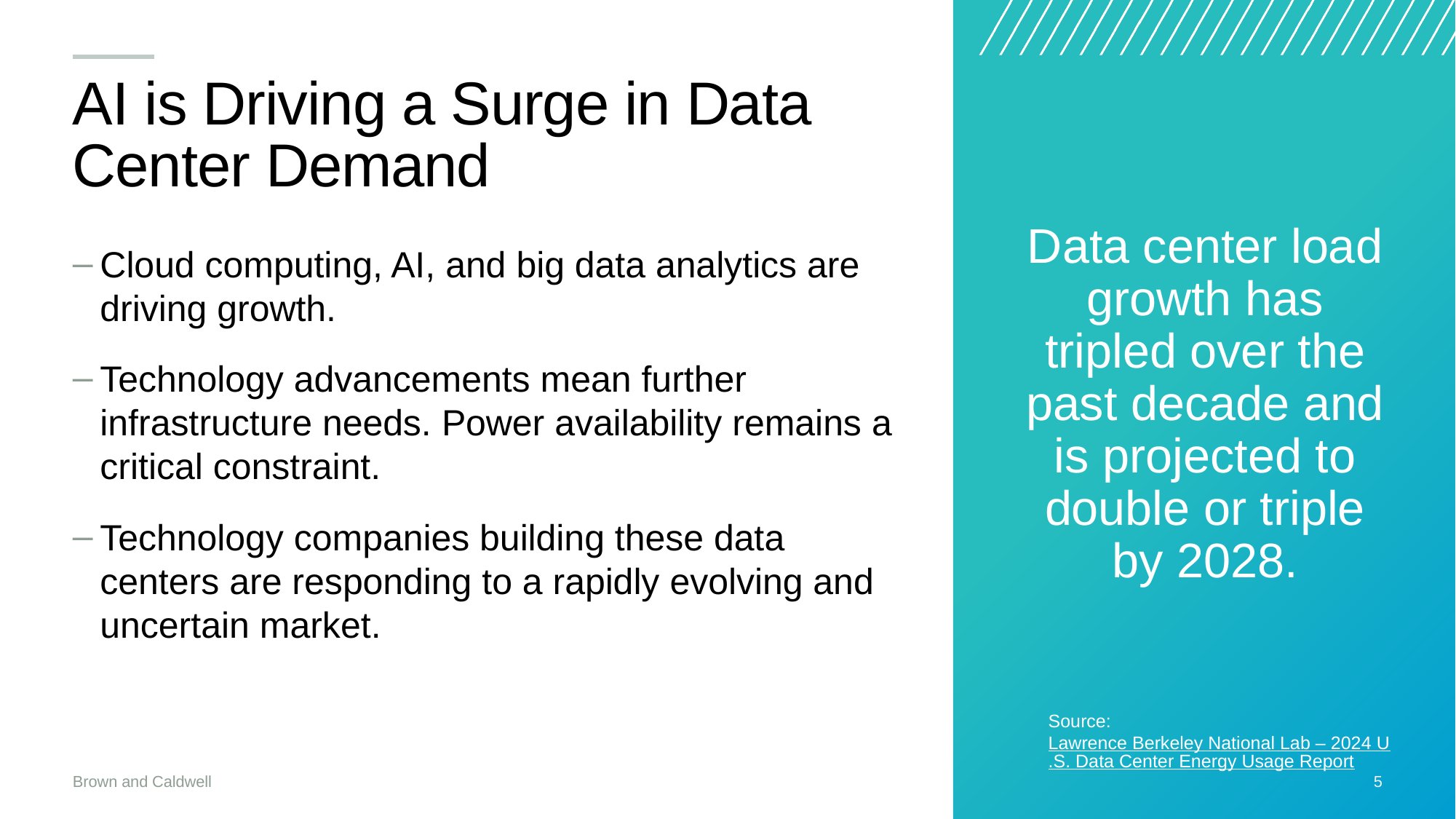

# AI is Driving a Surge in Data Center Demand
Data center load growth has tripled over the past decade and is projected to double or triple by 2028.
Cloud computing, AI, and big data analytics are driving growth.
Technology advancements mean further infrastructure needs. Power availability remains a critical constraint.
Technology companies building these data centers are responding to a rapidly evolving and uncertain market.

Source: Lawrence Berkeley National Lab – 2024 U.S. Data Center Energy Usage Report
Brown and Caldwell
5